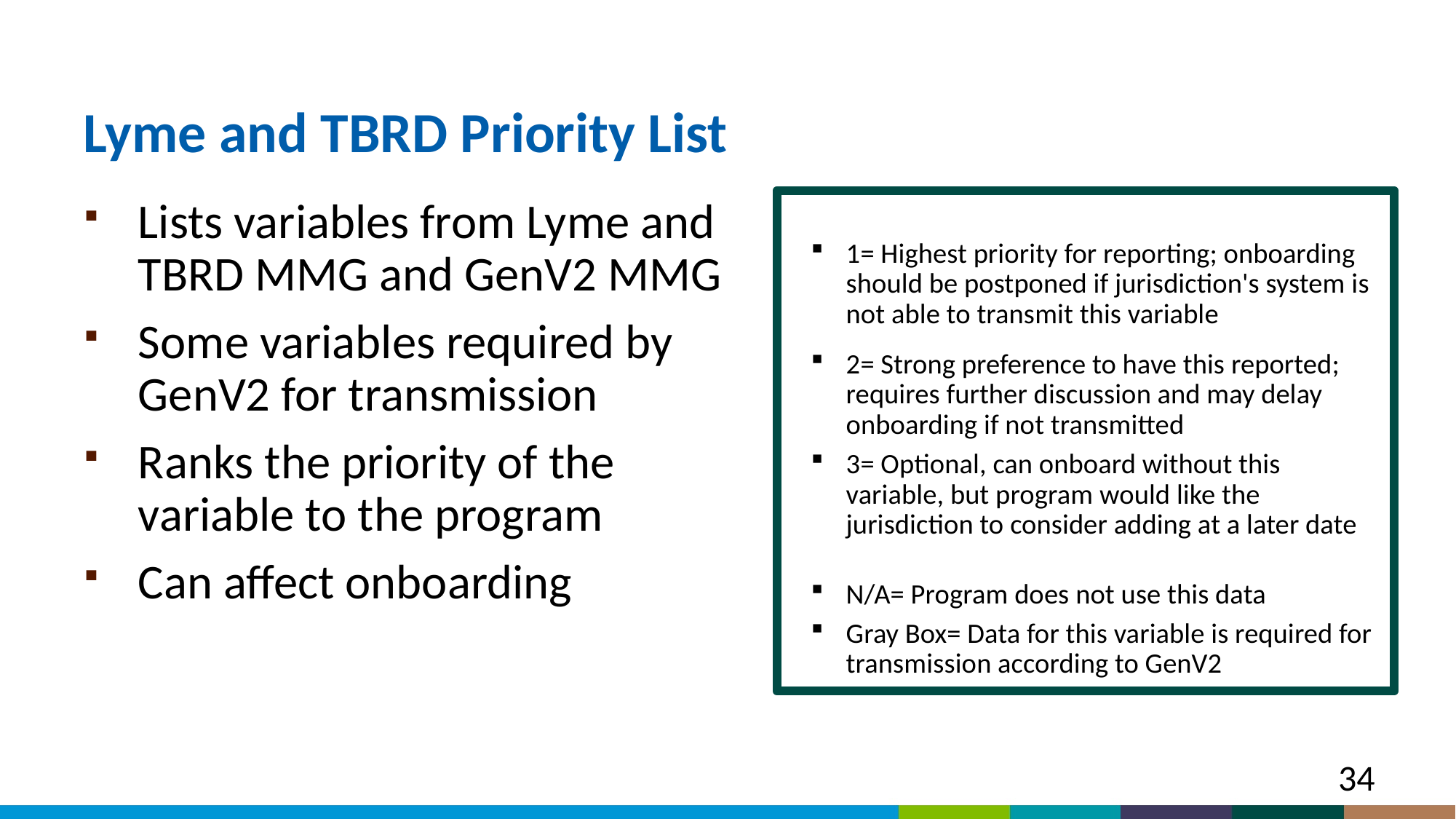

# Lyme and TBRD Priority List

1= Highest priority for reporting; onboarding should be postponed if jurisdiction's system is not able to transmit this variable
2= Strong preference to have this reported; requires further discussion and may delay onboarding if not transmitted
3= Optional, can onboard without this variable, but program would like the jurisdiction to consider adding at a later date
N/A= Program does not use this data
Gray Box= Data for this variable is required for transmission according to GenV2

Lists variables from Lyme and TBRD MMG and GenV2 MMG
Some variables required by GenV2 for transmission
Ranks the priority of the variable to the program
Can affect onboarding